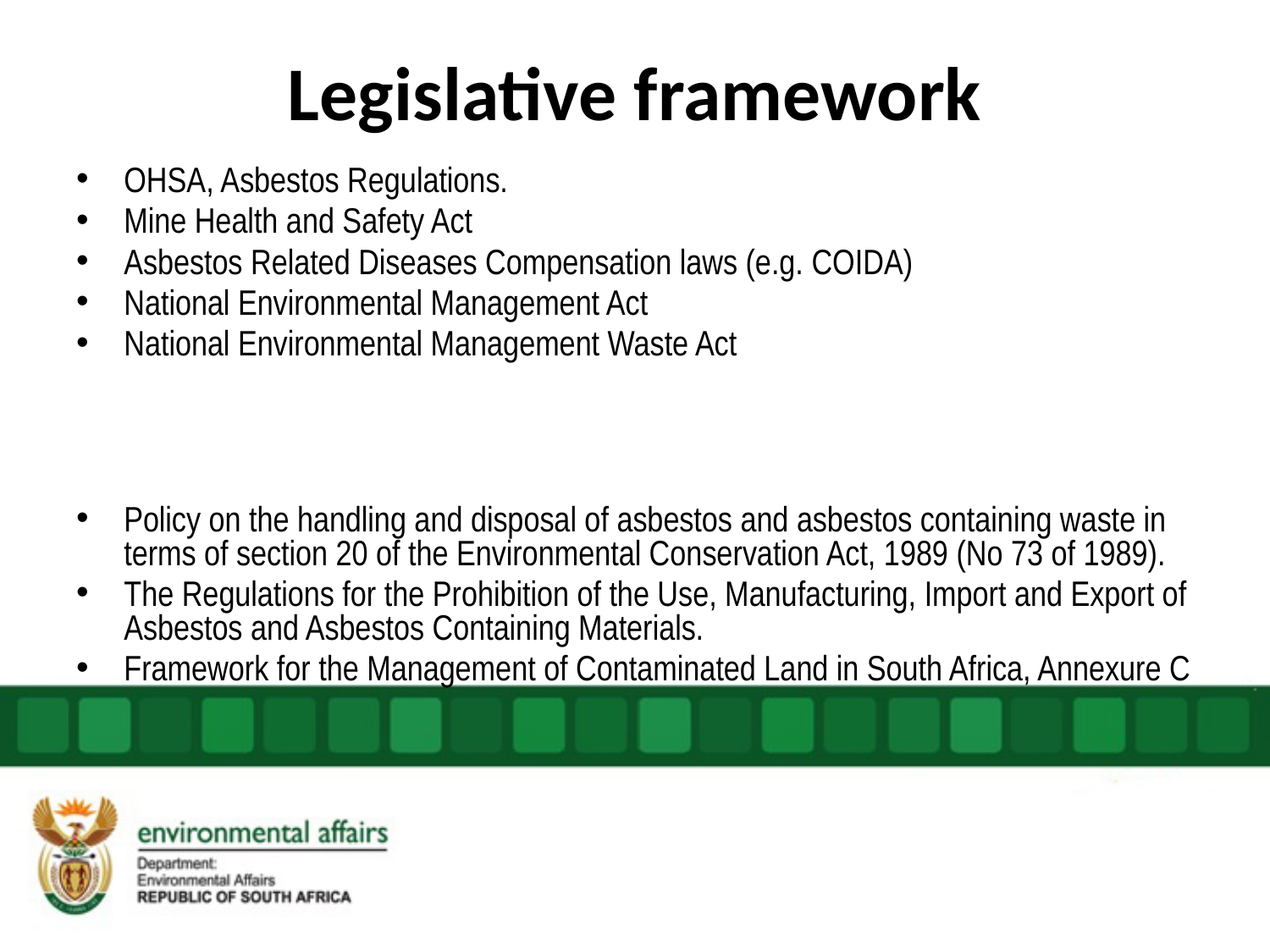

# Legislative framework
OHSA, Asbestos Regulations.
Mine Health and Safety Act
Asbestos Related Diseases Compensation laws (e.g. COIDA)
National Environmental Management Act
National Environmental Management Waste Act

Policy on the handling and disposal of asbestos and asbestos containing waste in terms of section 20 of the Environmental Conservation Act, 1989 (No 73 of 1989).
The Regulations for the Prohibition of the Use, Manufacturing, Import and Export of Asbestos and Asbestos Containing Materials.
Framework for the Management of Contaminated Land in South Africa, Annexure C